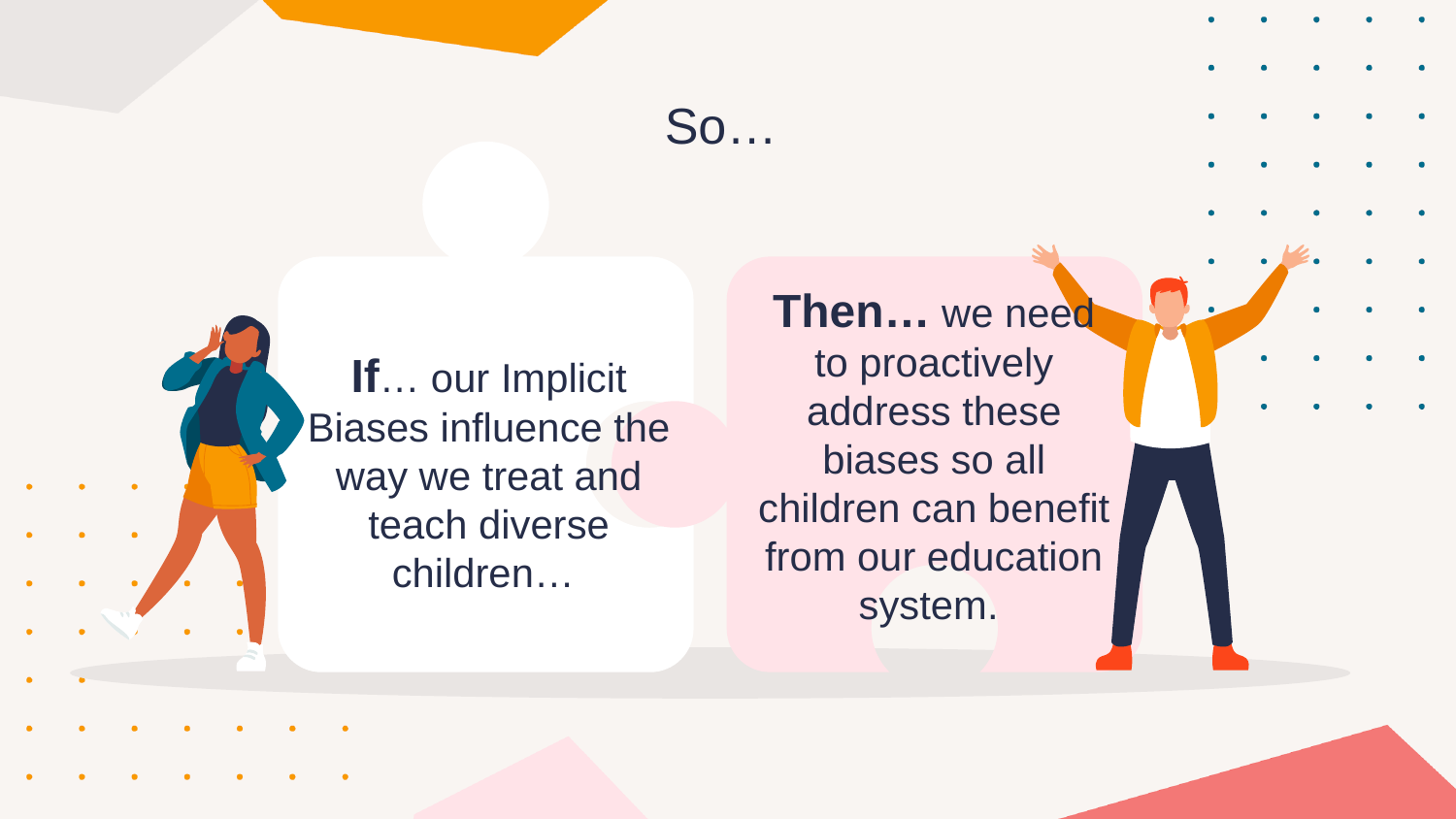

So…

# If… our Implicit Biases influence the way we treat and teach diverse children…
Then… we need to proactively address these biases so all children can benefit from our education system.